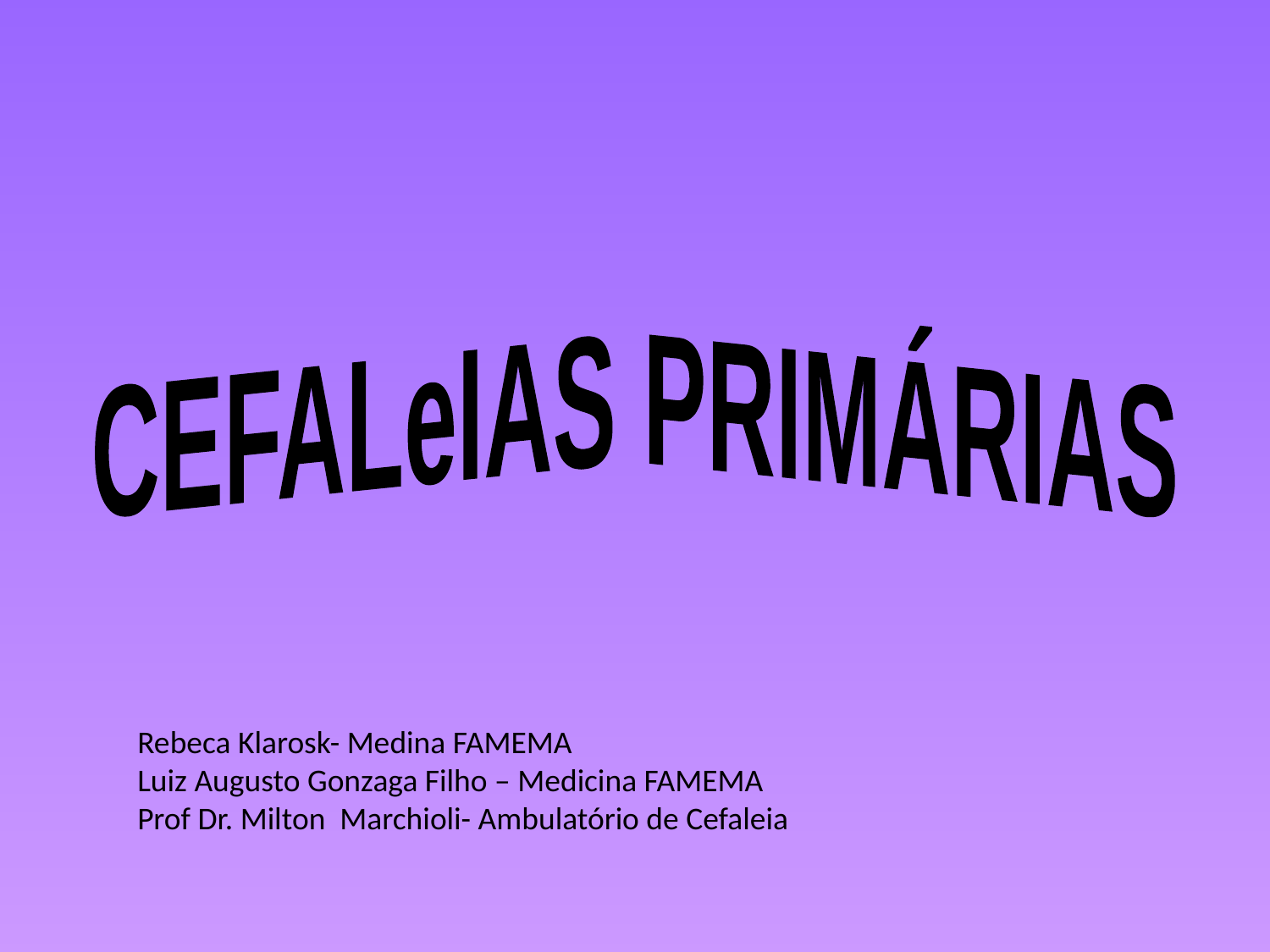

CEFALeIAS PRIMÁRIAS
Rebeca Klarosk- Medina FAMEMA
Luiz Augusto Gonzaga Filho – Medicina FAMEMA
Prof Dr. Milton  Marchioli- Ambulatório de Cefaleia